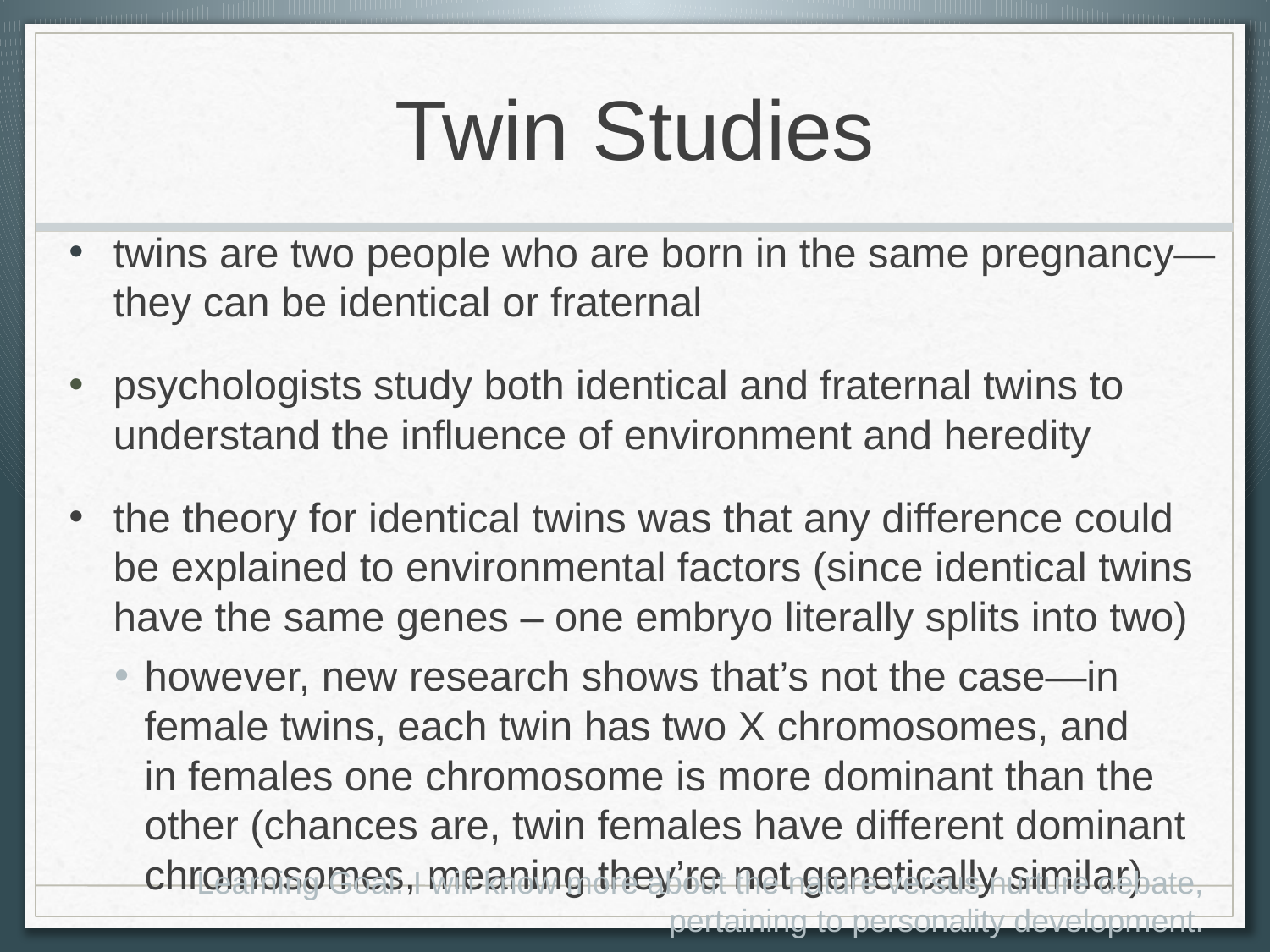

# Twin Studies
twins are two people who are born in the same pregnancy—they can be identical or fraternal
psychologists study both identical and fraternal twins to understand the influence of environment and heredity
the theory for identical twins was that any difference could be explained to environmental factors (since identical twins have the same genes – one embryo literally splits into two)
however, new research shows that’s not the case—in female twins, each twin has two X chromosomes, and
in females one chromosome is more dominant than the other (chances are, twin females have different dominant chromosomes, meaning they’re not genetically similar)

Learning Goal: I will know more about the nature versus nurture debate, pertaining to personality development.